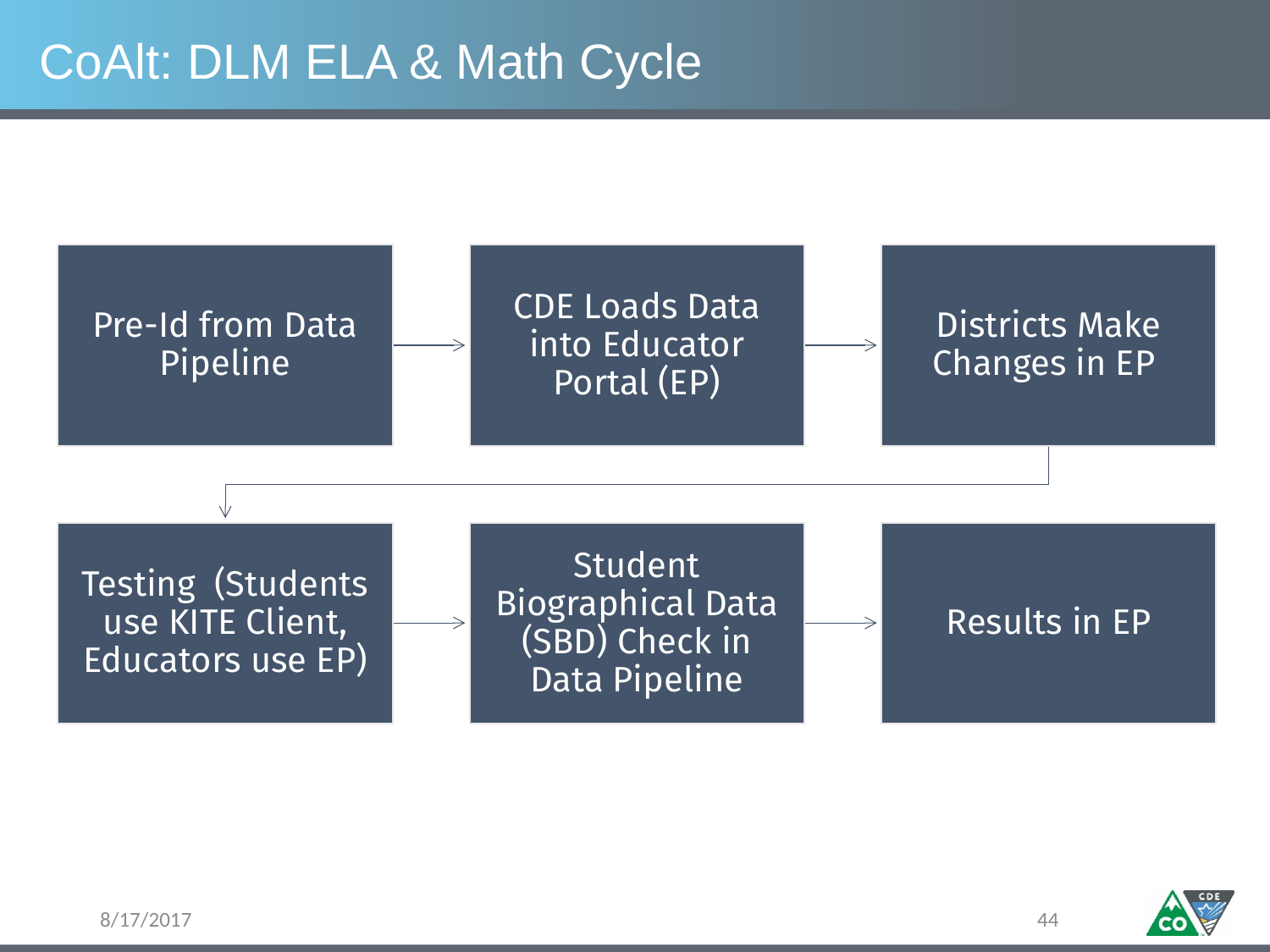

# CoAlt: DLM ELA & Math Cycle

Pre-Id from Data Pipeline

CDE Loads Data into Educator Portal (EP)

Districts Make Changes in EP

Testing  (Students use KITE Client, Educators use EP)

Student Biographical Data (SBD) Check in Data Pipeline
Results in EP